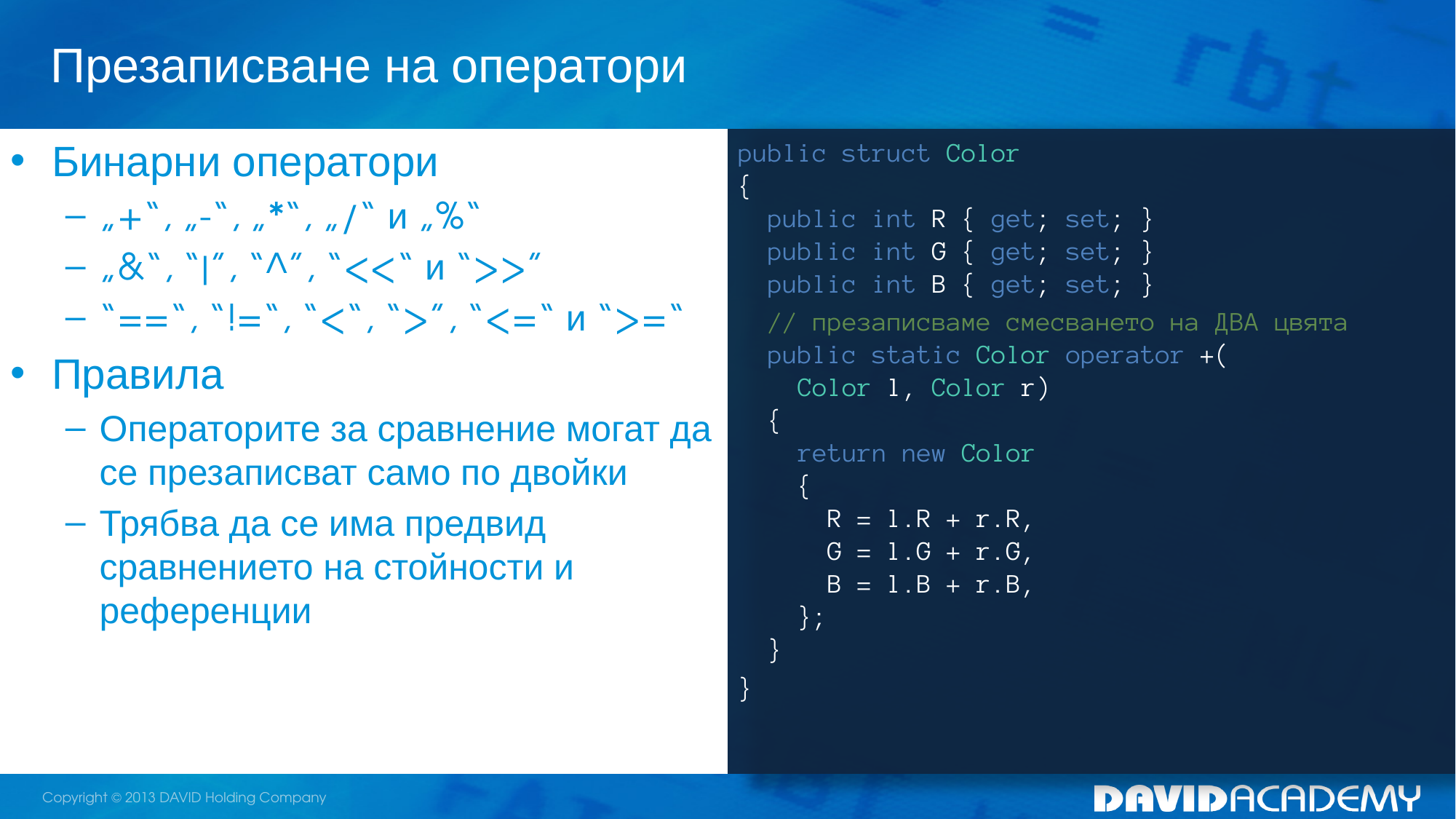

# Презаписване на оператори
Бинарни оператори
„+“, „-“, „*“, „/“ и „%“
„&“, “|”, “^”, “<<“ и “>>”
“==“, “!=“, “<“, “>”, “<=“ и “>=“
Правила
Операторите за сравнение могат да се презаписват само по двойки
Трябва да се има предвид сравнението на стойности и референции
public struct Color
{
  public int R { get; set; }
  public int G { get; set; }
  public int B { get; set; }
  // презаписваме смесването на ДВА цвята
  public static Color operator +(
    Color l, Color r)
  {
    return new Color
    {
      R = l.R + r.R,
      G = l.G + r.G,
      B = l.B + r.B,
    };
  }
}